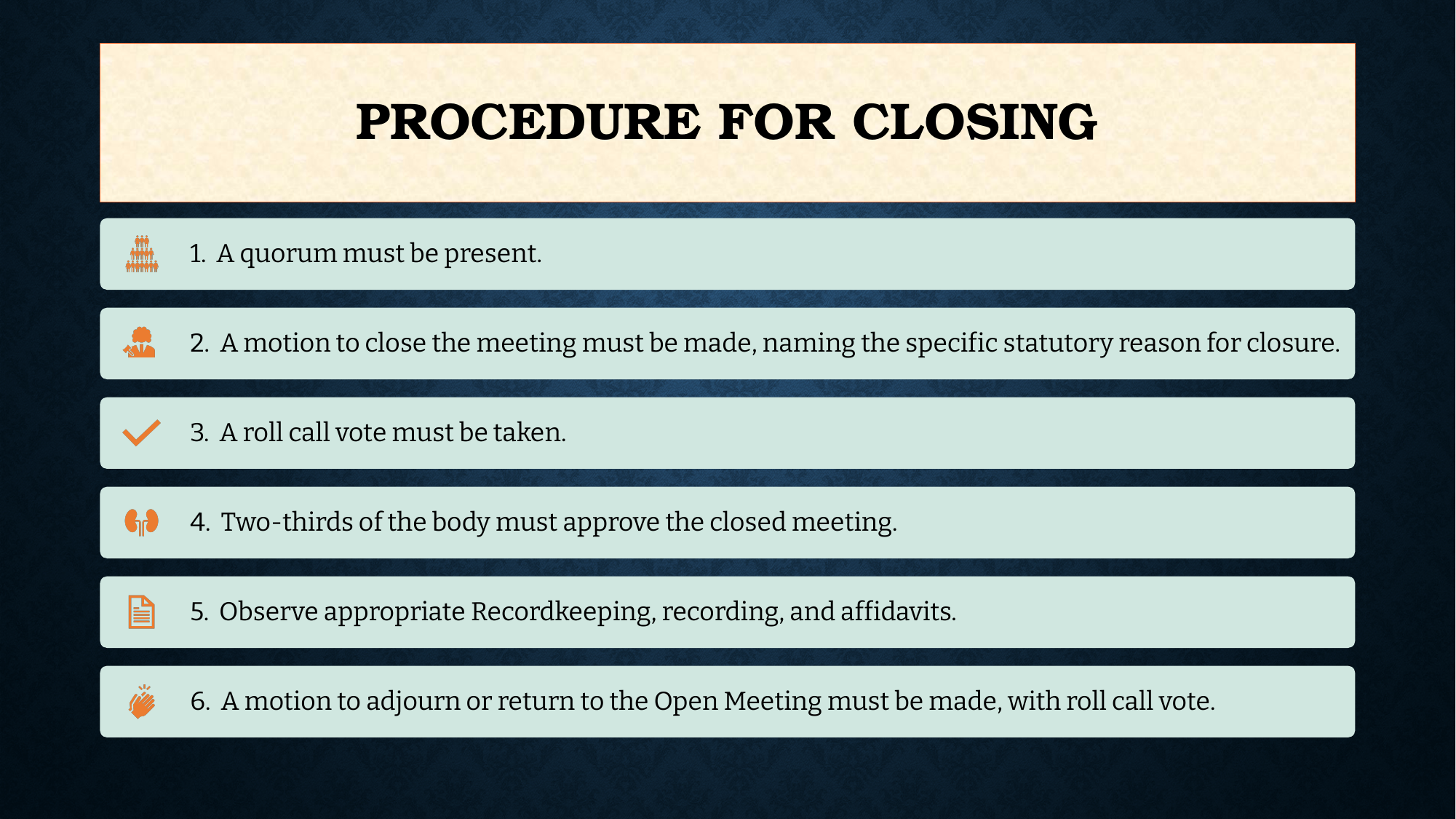

# Procedure for Closing
1.  A quorum must be present.
2.  A motion to close the meeting must be made, naming the specific statutory reason for closure.
3.  A roll call vote must be taken.
4.  Two-thirds of the body must approve the closed meeting.
5.  Observe appropriate Recordkeeping, recording, and affidavits.
6.  A motion to adjourn or return to the Open Meeting must be made, with roll call vote.